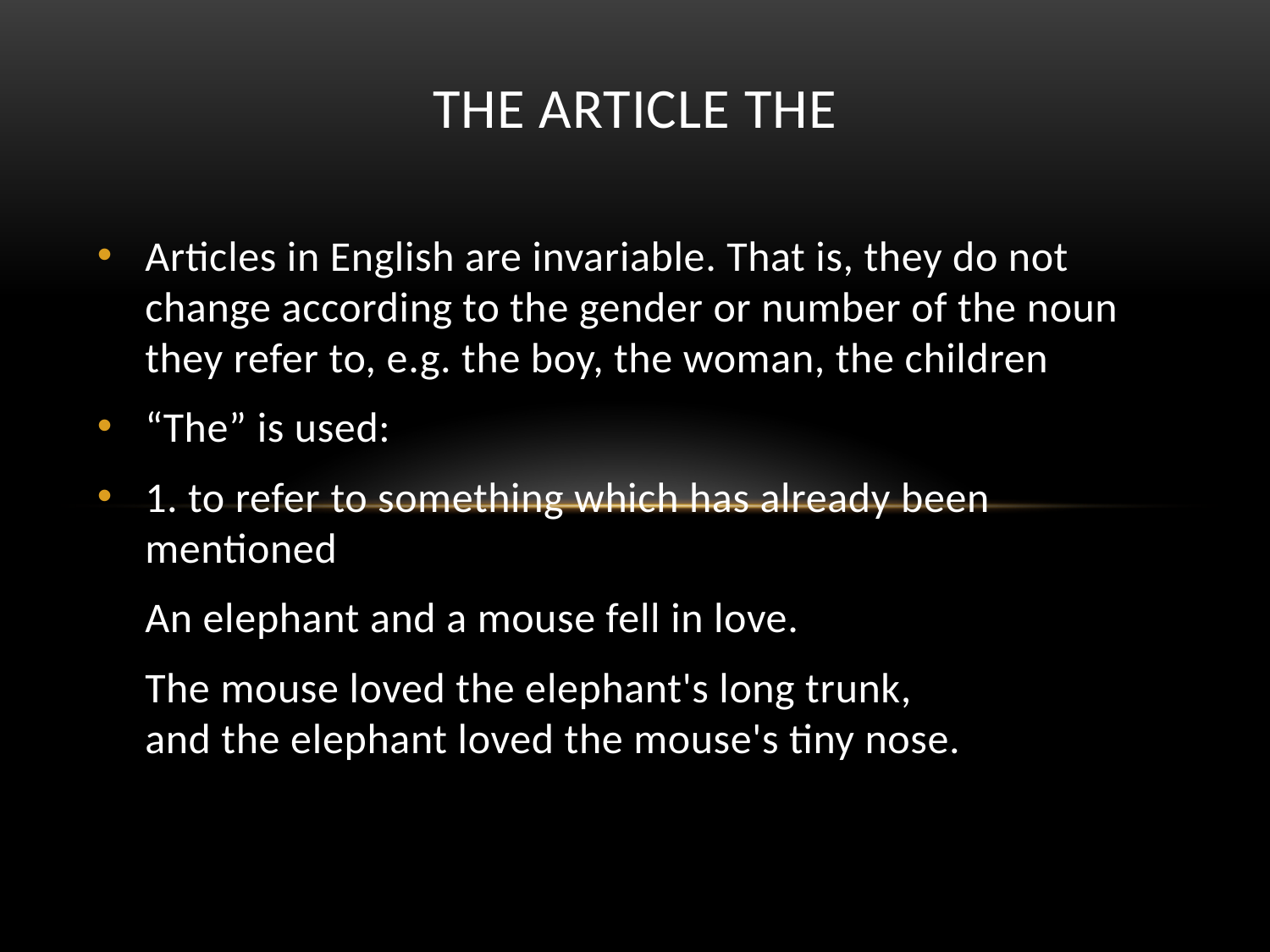

Articles in English are invariable. That is, they do not change according to the gender or number of the noun they refer to, e.g. the boy, the woman, the children
“The” is used:
1. to refer to something which has already been mentioned
	An elephant and a mouse fell in love.
	The mouse loved the elephant's long trunk,
and the elephant loved the mouse's tiny nose.
THE ARTICLE THE